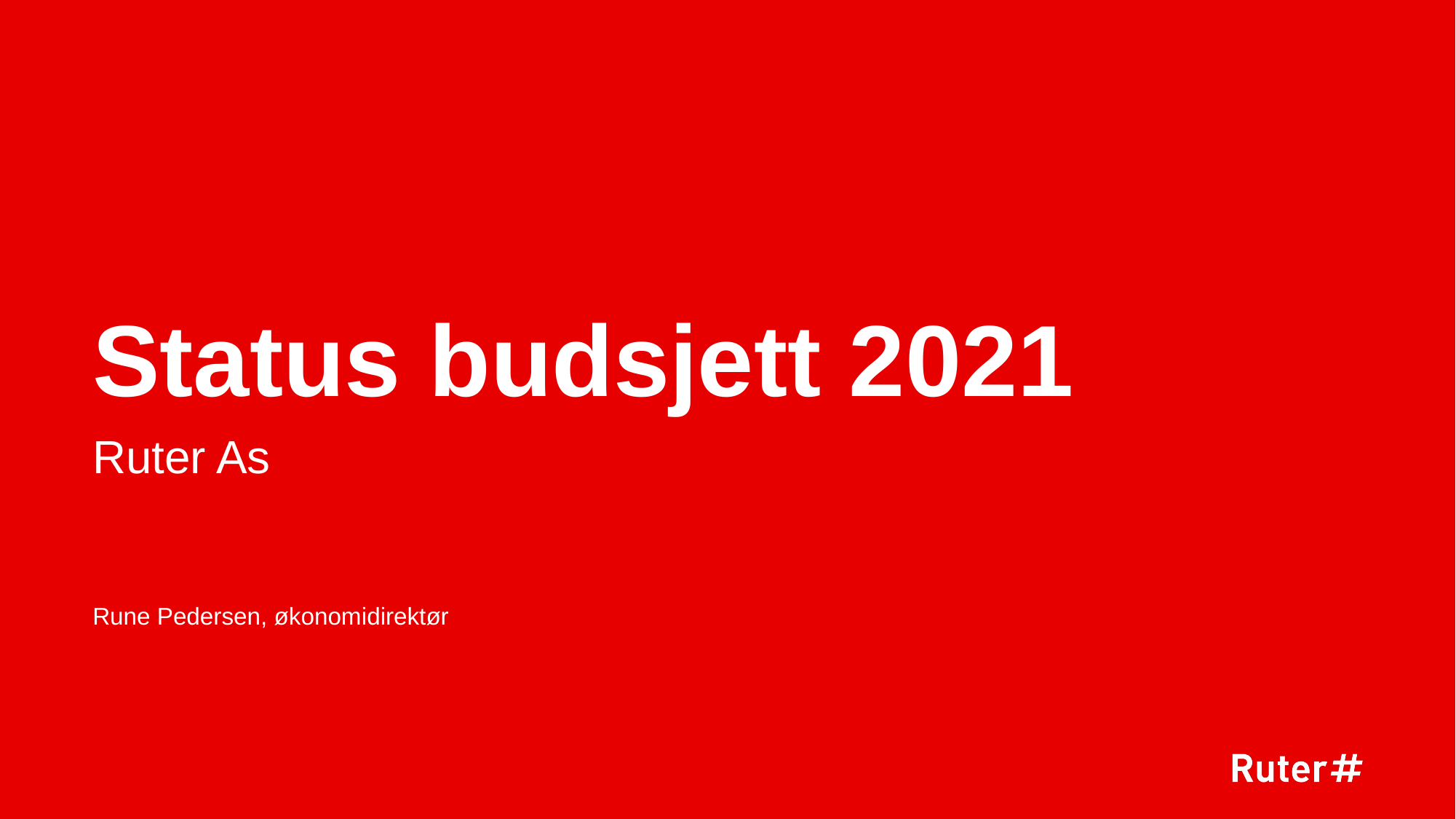

# Status budsjett 2021
Ruter As
Rune Pedersen, økonomidirektør